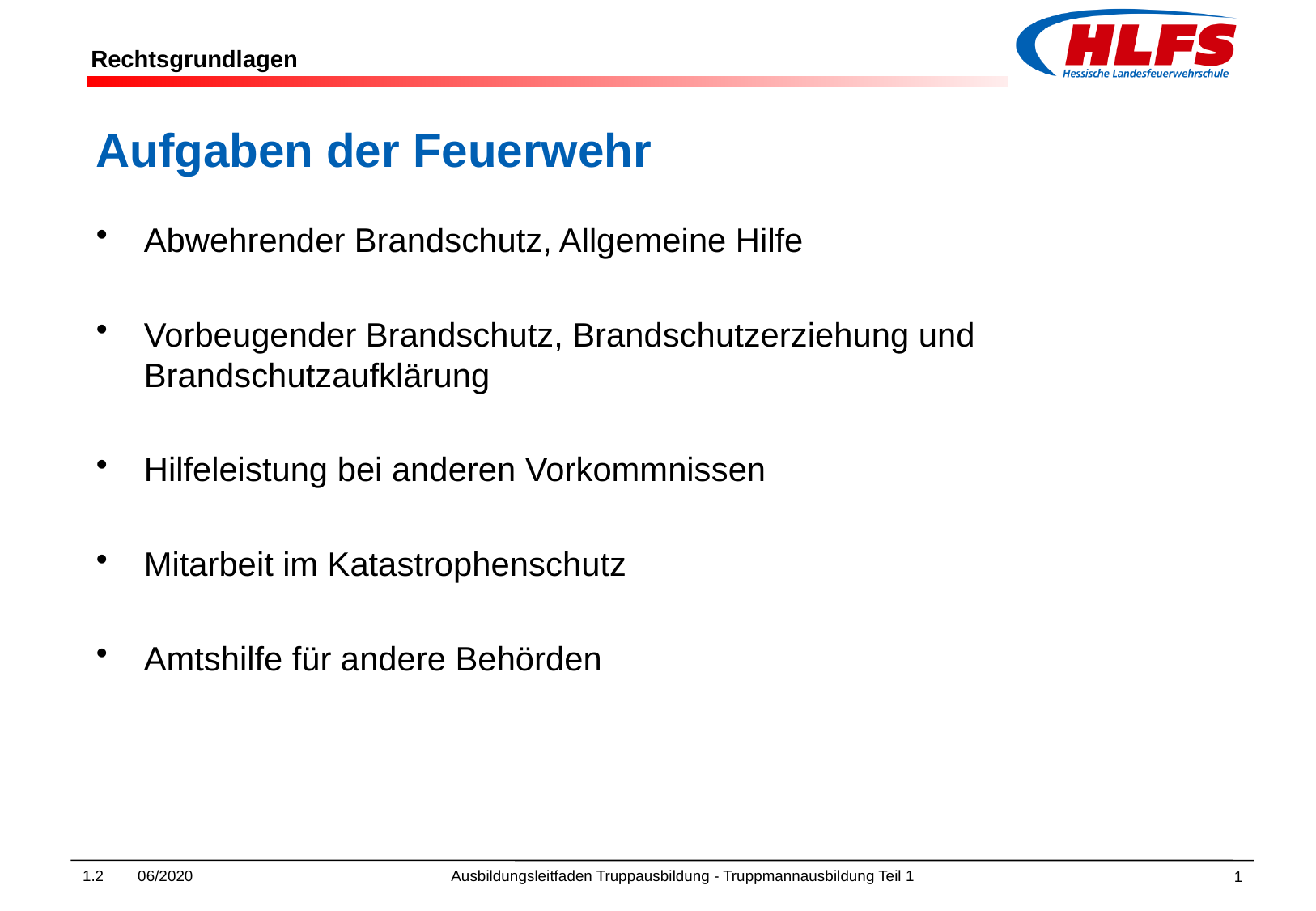

Aufgaben der Feuerwehr

Abwehrender Brandschutz, Allgemeine Hilfe

Vorbeugender Brandschutz, Brandschutzerziehung und Brandschutzaufklärung

Hilfeleistung bei anderen Vorkommnissen

Mitarbeit im Katastrophenschutz

Amtshilfe für andere Behörden
1.2        06/2020                                                             Ausbildungsleitfaden Truppausbildung - Truppmannausbildung Teil 1
1